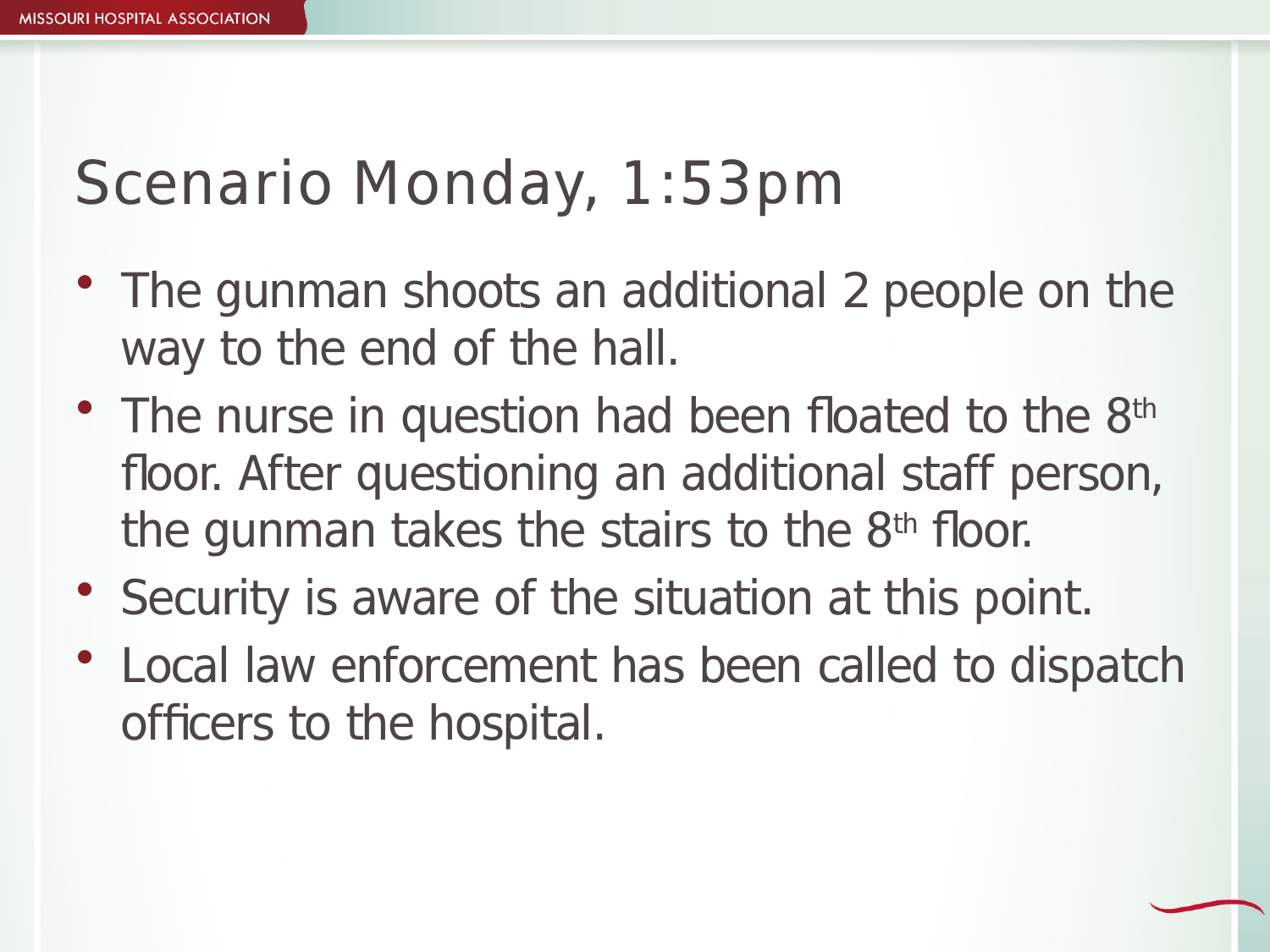

# Scenario Monday, 1:53pm
The gunman shoots an additional 2 people on the way to the end of the hall.
The nurse in question had been floated to the 8th floor. After questioning an additional staff person, the gunman takes the stairs to the 8th floor.
Security is aware of the situation at this point.
Local law enforcement has been called to dispatch officers to the hospital.